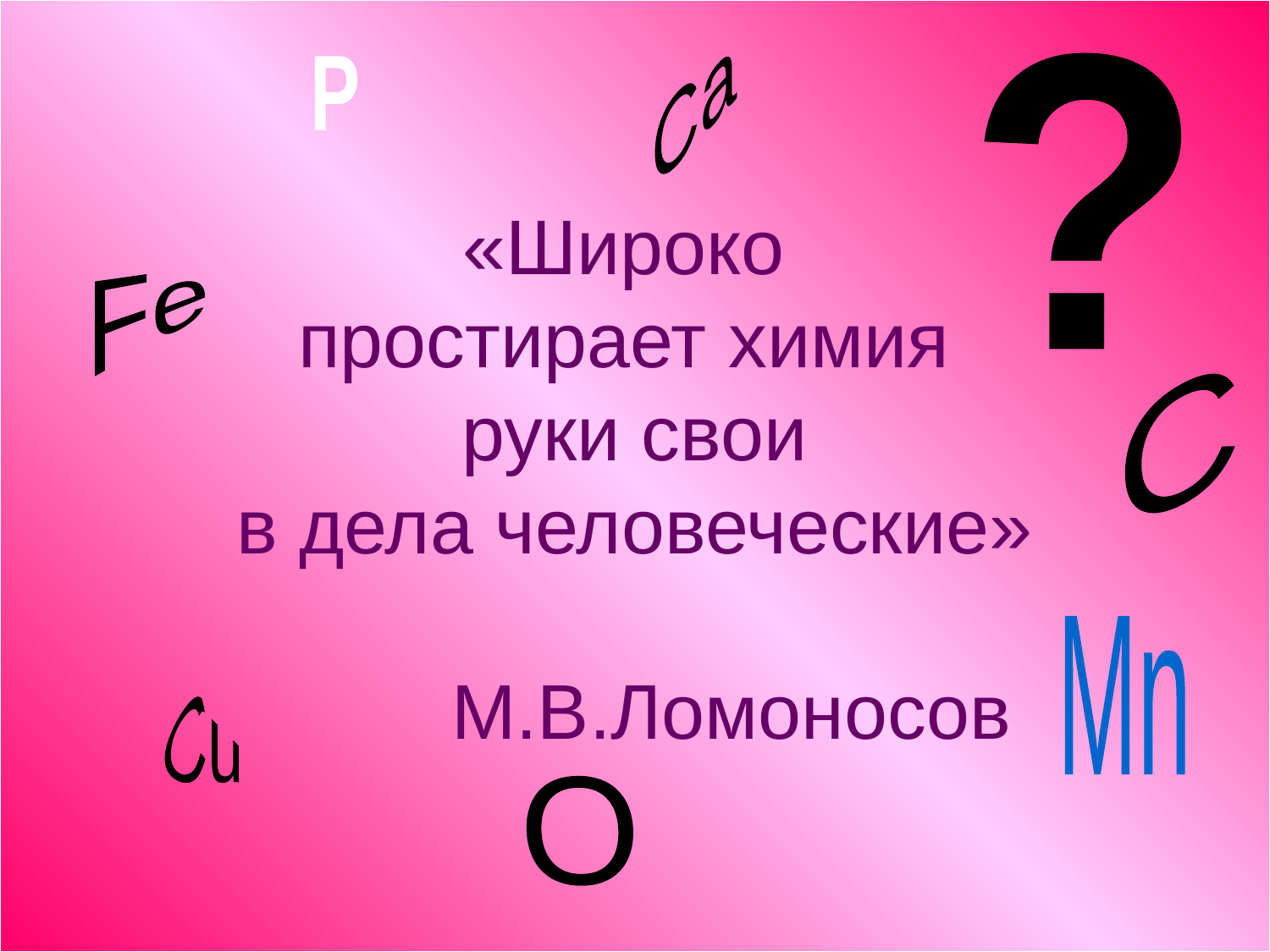

«Широко
простирает химия
руки свои
 в дела человеческие»
         М.В.Ломоносов
Са
?
Р
Fe

C
Mn
Cu
O